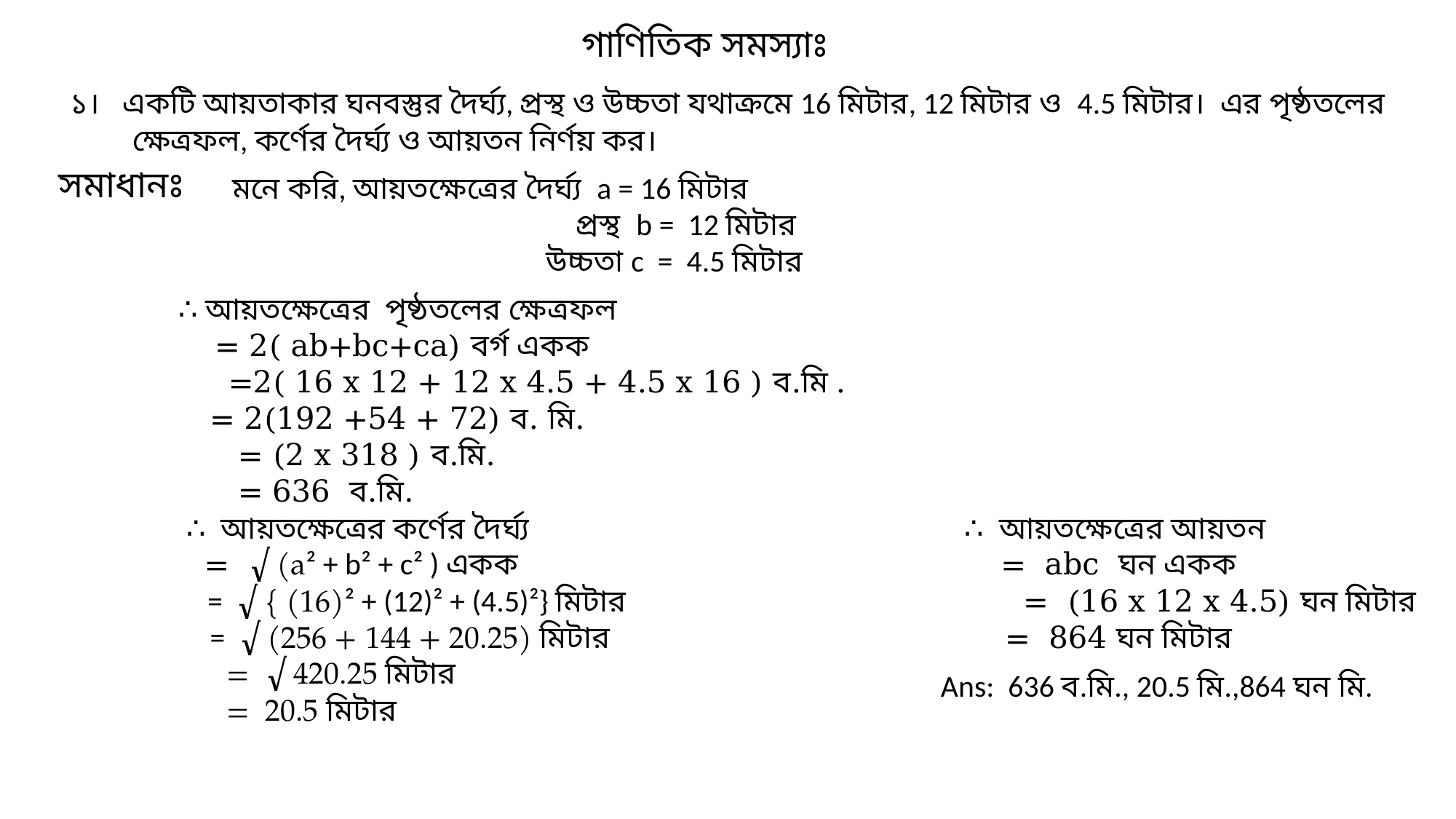

গাণিতিক সমস্যাঃ
১।   একটি আয়তাকার ঘনবস্তুর দৈর্ঘ্য, প্রস্থ ও উচ্চতা যথাক্রমে 16 মিটার, 12 মিটার ও  4.5 মিটার।  এর পৃষ্ঠতলের
        ক্ষেত্রফল, কর্ণের দৈর্ঘ্য ও আয়তন নির্ণয় কর।
সমাধানঃ
মনে করি, আয়তক্ষেত্রের দৈর্ঘ্য  a = 16 মিটার
                                                  প্রস্থ  b =  12 মিটার
                                               উচ্চতা c  =  4.5 মিটার
∴ আয়তক্ষেত্রের  পৃষ্ঠতলের ক্ষেত্রফল
 = 2( ab+bc+ca) বর্গ একক
                             =2( 16 x 12 + 12 x 4.5 + 4.5 x 16 ) ব.মি .
= 2(192 +54 + 72) ব. মি.
                              = (2 x 318 ) ব.মি.
                              = 636  ব.মি.
∴  আয়তক্ষেত্রের কর্ণের দৈর্ঘ্য
=  √ (a² + b² + c² ) একক
                =  √ { (16)² + (12)² + (4.5)²} মিটার
              =  √ (256 + 144 + 20.25) মিটার
                 =  √ 420.25 মিটার
                 =  20.5 মিটার
∴  আয়তক্ষেত্রের আয়তন
=  abc  ঘন একক
                     =  (16 x 12 x 4.5) ঘন মিটার
=  864 ঘন মিটার
Ans:  636 ব.মি., 20.5 মি.,864 ঘন মি.